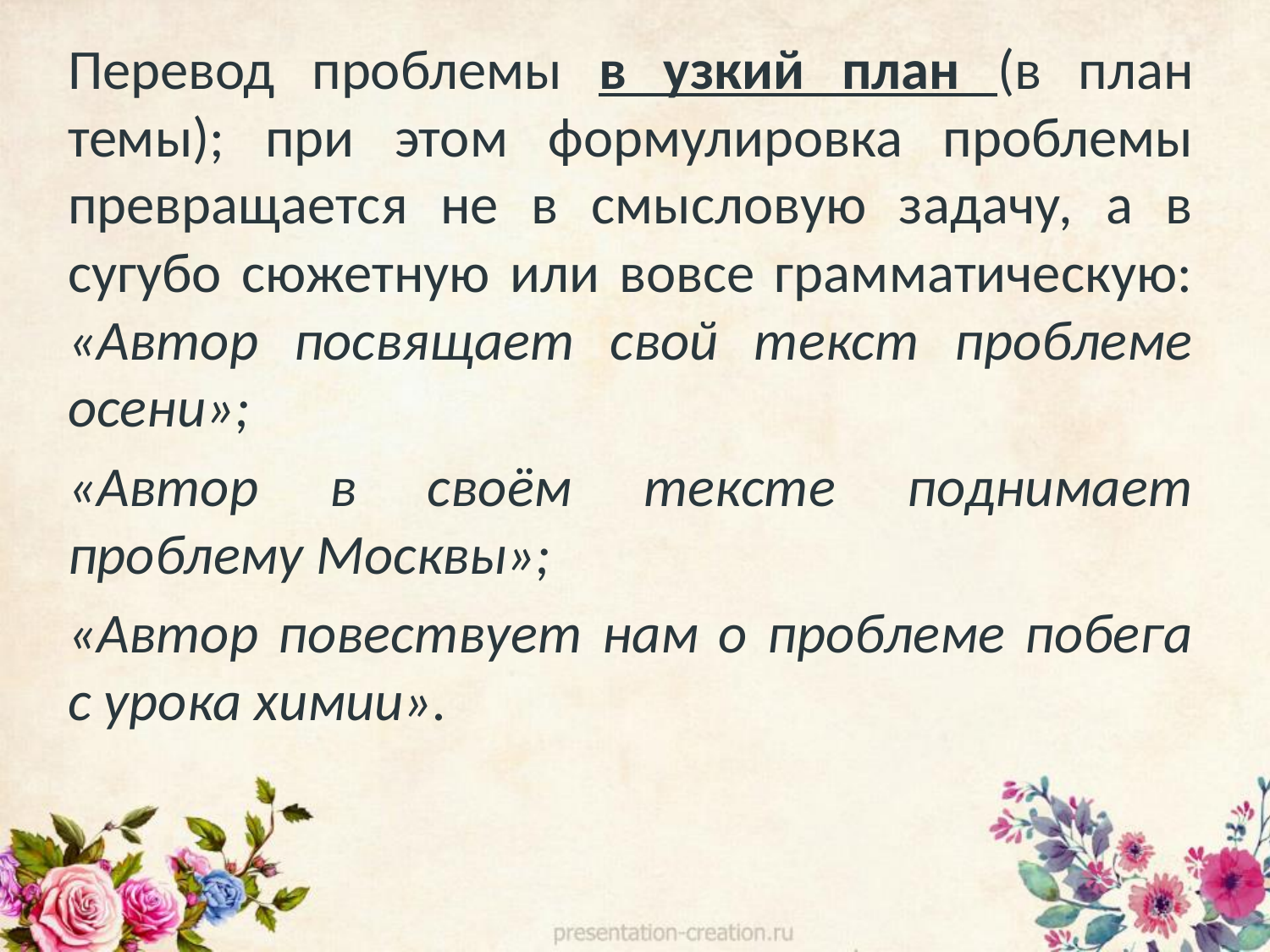

Перевод проблемы в узкий план (в план темы); при этом формулировка проблемы превращается не в смысловую задачу, а в сугубо сюжетную или вовсе грамматическую: «Автор посвящает свой текст проблеме осени»;
«Автор в своём тексте поднимает проблему Москвы»;
«Автор повествует нам о проблеме побега с урока химии».